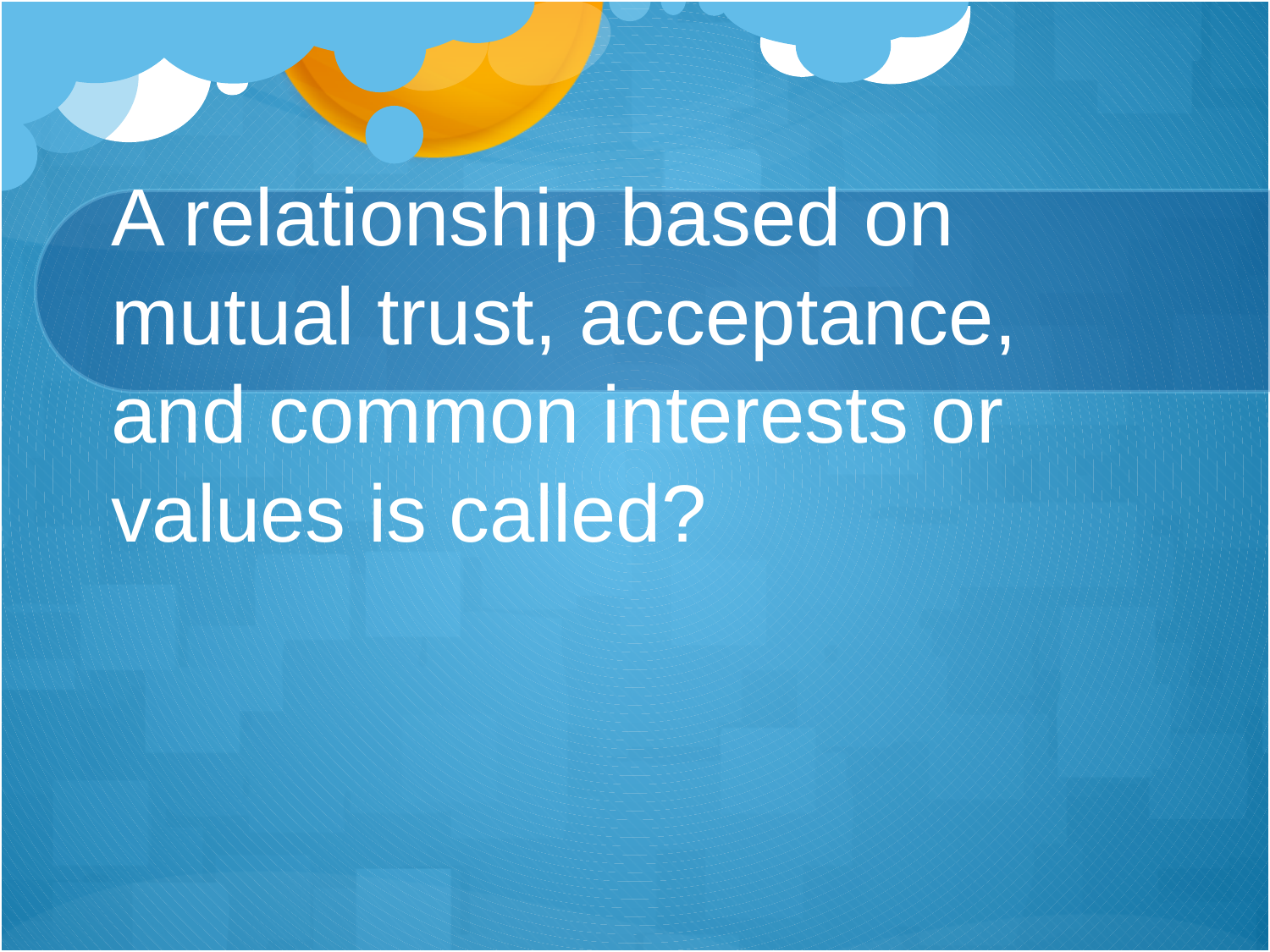

# A relationship based on mutual trust, acceptance, and common interests or values is called?